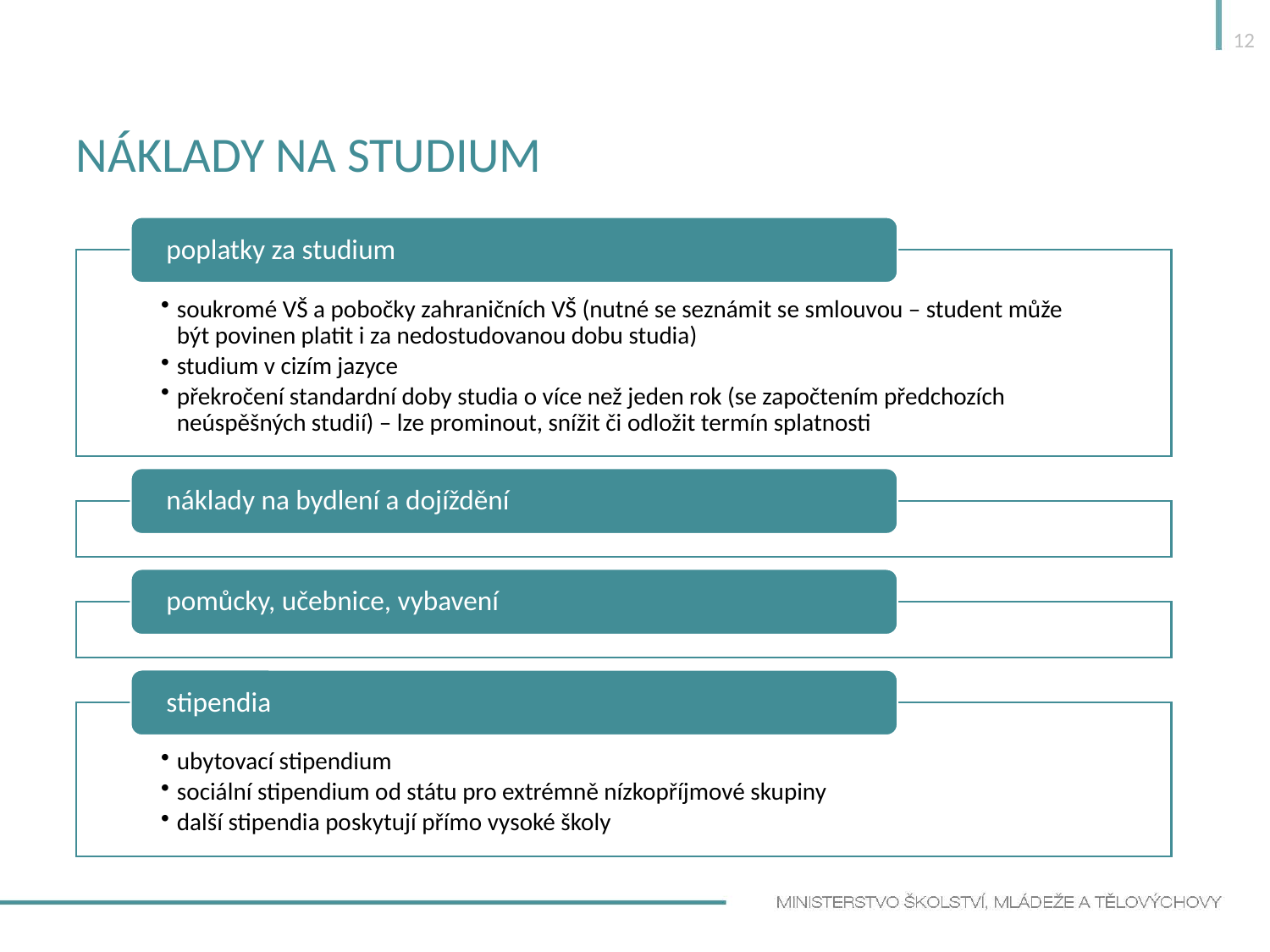

12
# Náklady na studium
soukromé VŠ a pobočky zahraničních VŠ (nutné se seznámit se smlouvou – student může být povinen platit i za nedostudovanou dobu studia)
studium v cizím jazyce
překročení standardní doby studia o více než jeden rok (se započtením předchozích neúspěšných studií) – lze prominout, snížit či odložit termín splatnosti
poplatky za studium
náklady na bydlení a dojíždění
pomůcky, učebnice, vybavení
ubytovací stipendium
sociální stipendium od státu pro extrémně nízkopříjmové skupiny
další stipendia poskytují přímo vysoké školy
stipendia